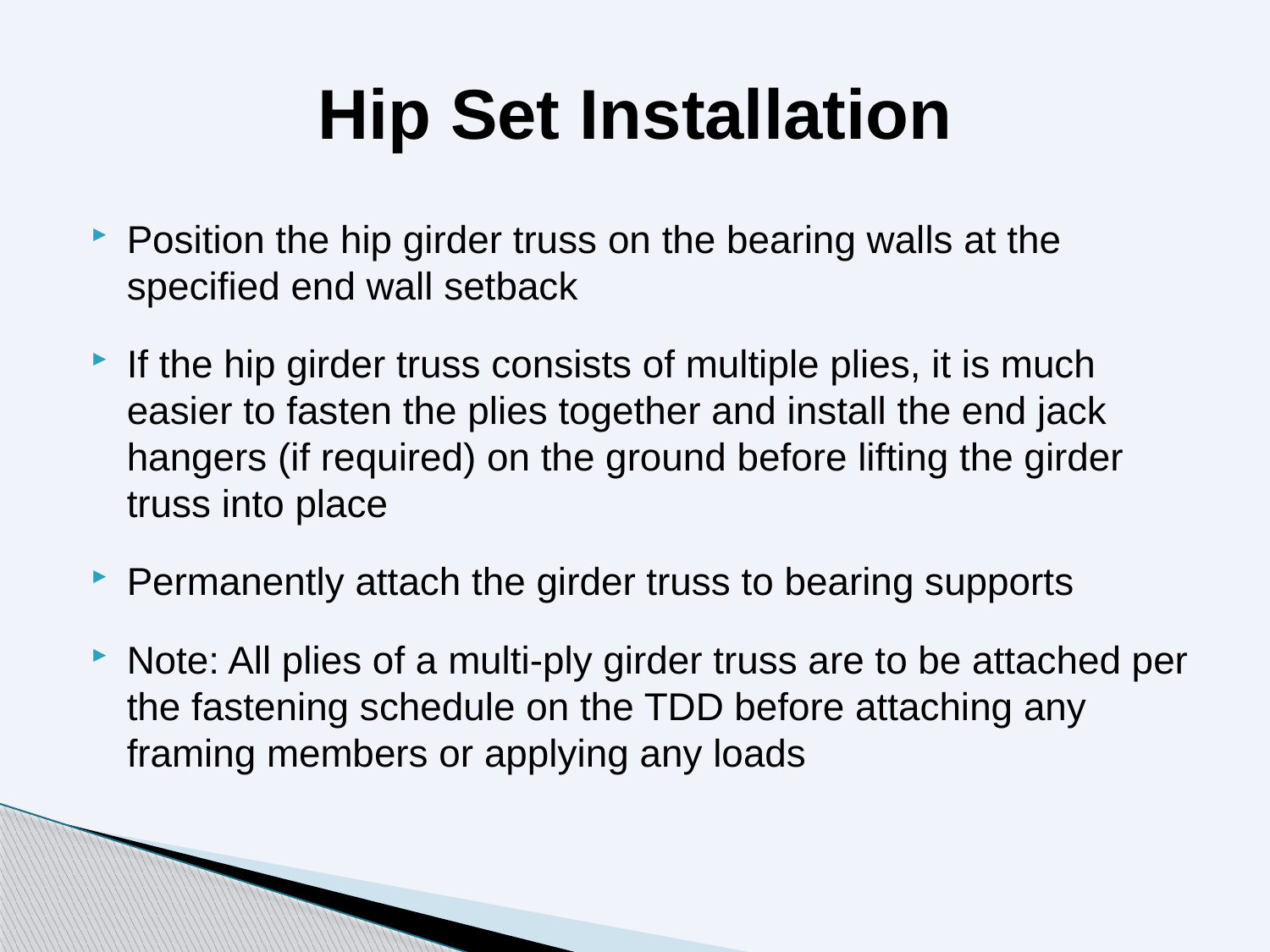

# Hip Set Installation
Position the hip girder truss on the bearing walls at the specified end wall setback
If the hip girder truss consists of multiple plies, it is much easier to fasten the plies together and install the end jack hangers (if required) on the ground before lifting the girder truss into place
Permanently attach the girder truss to bearing supports
Note: All plies of a multi-ply girder truss are to be attached per the fastening schedule on the TDD before attaching any framing members or applying any loads